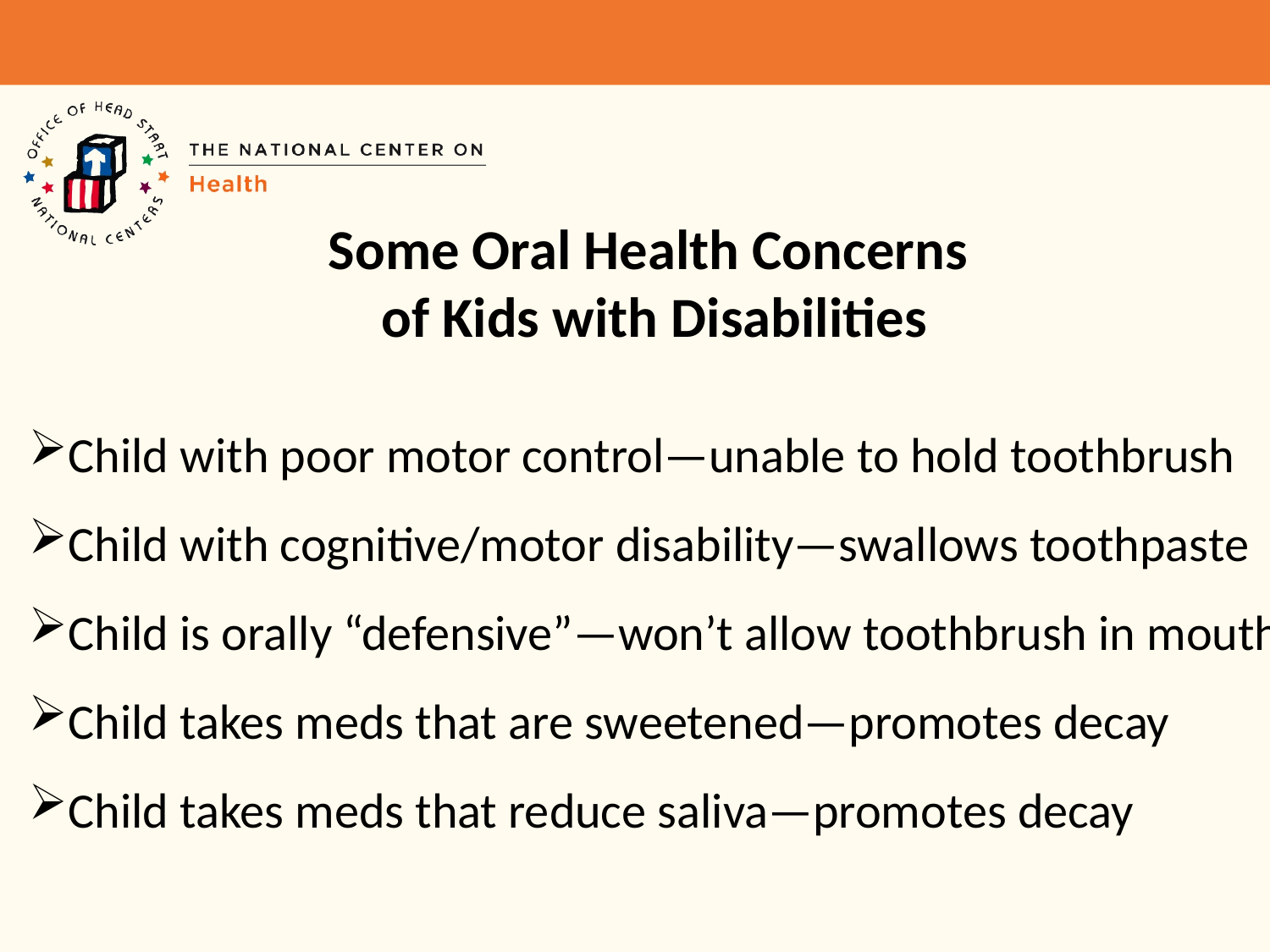

# Some Oral Health Concerns of Kids with Disabilities
Child with poor motor control—unable to hold toothbrush
Child with cognitive/motor disability—swallows toothpaste
Child is orally “defensive”—won’t allow toothbrush in mouth
Child takes meds that are sweetened—promotes decay
Child takes meds that reduce saliva—promotes decay